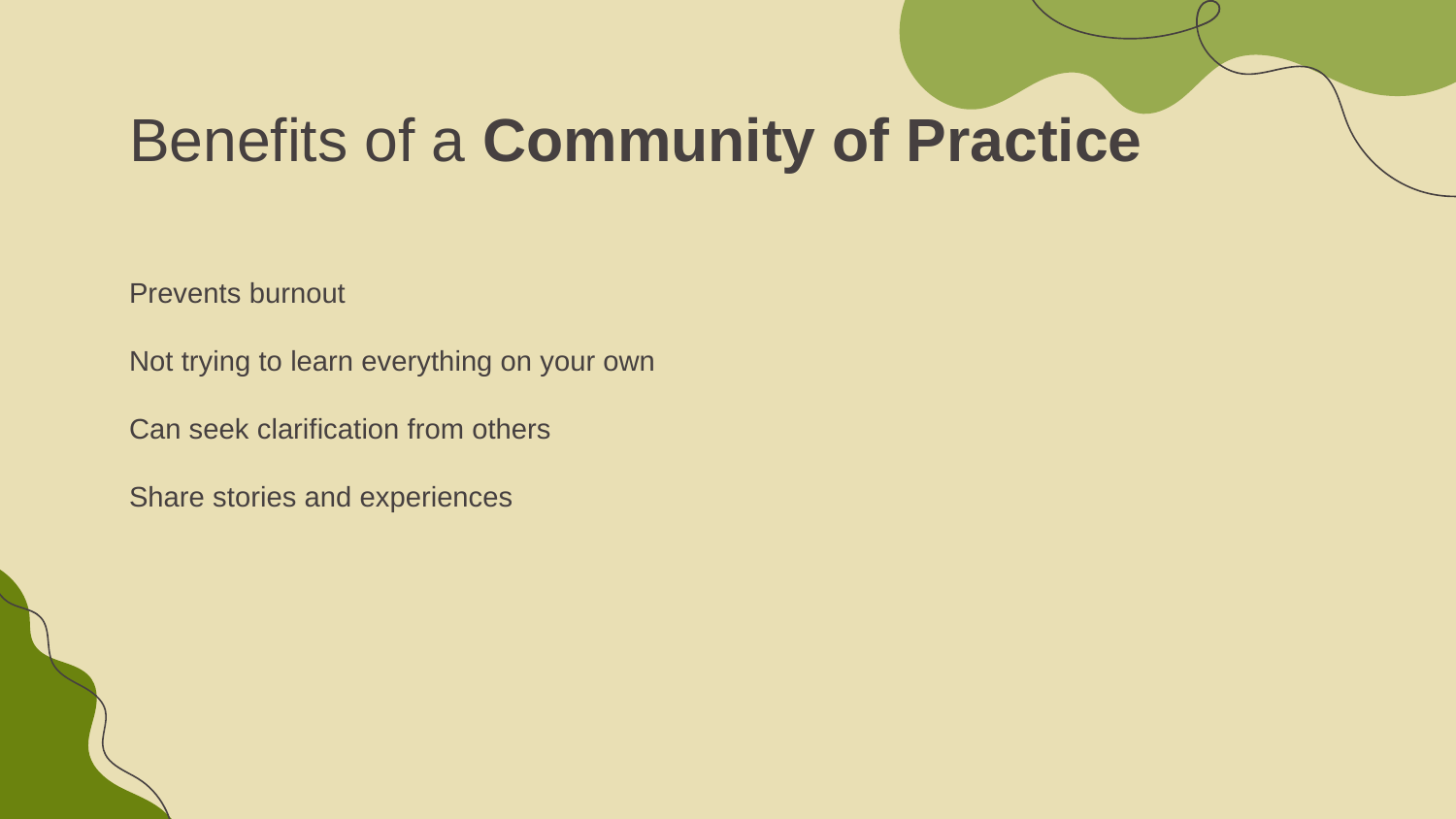

# Benefits of a Community of Practice
Prevents burnout

Not trying to learn everything on your own

Can seek clarification from others

Share stories and experiences